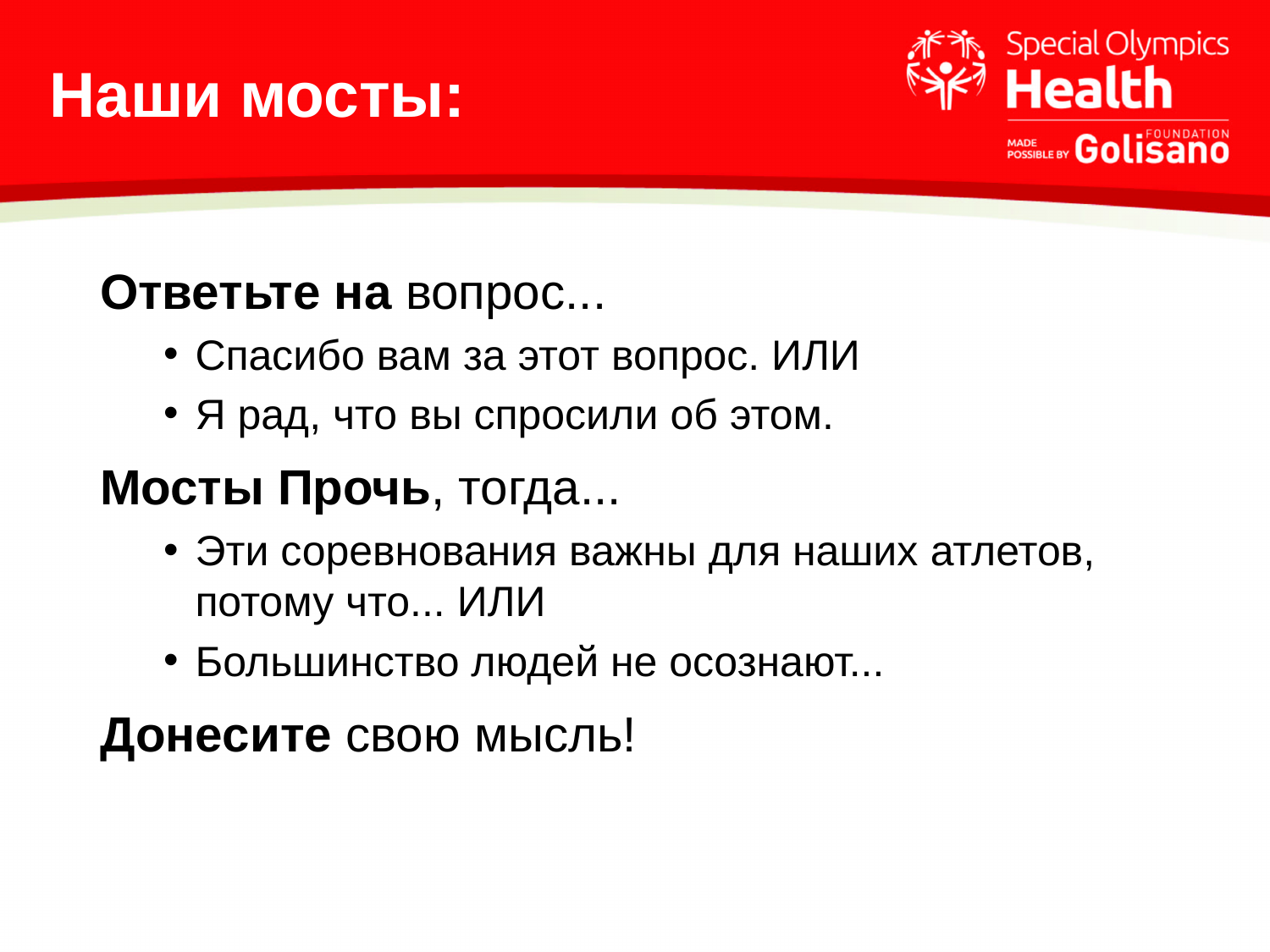

# Наши мосты:
Ответьте на вопрос...
Спасибо вам за этот вопрос. ИЛИ
Я рад, что вы спросили об этом.
Мосты Прочь, тогда...
Эти соревнования важны для наших атлетов, потому что... ИЛИ
Большинство людей не осознают...
Донесите свою мысль!